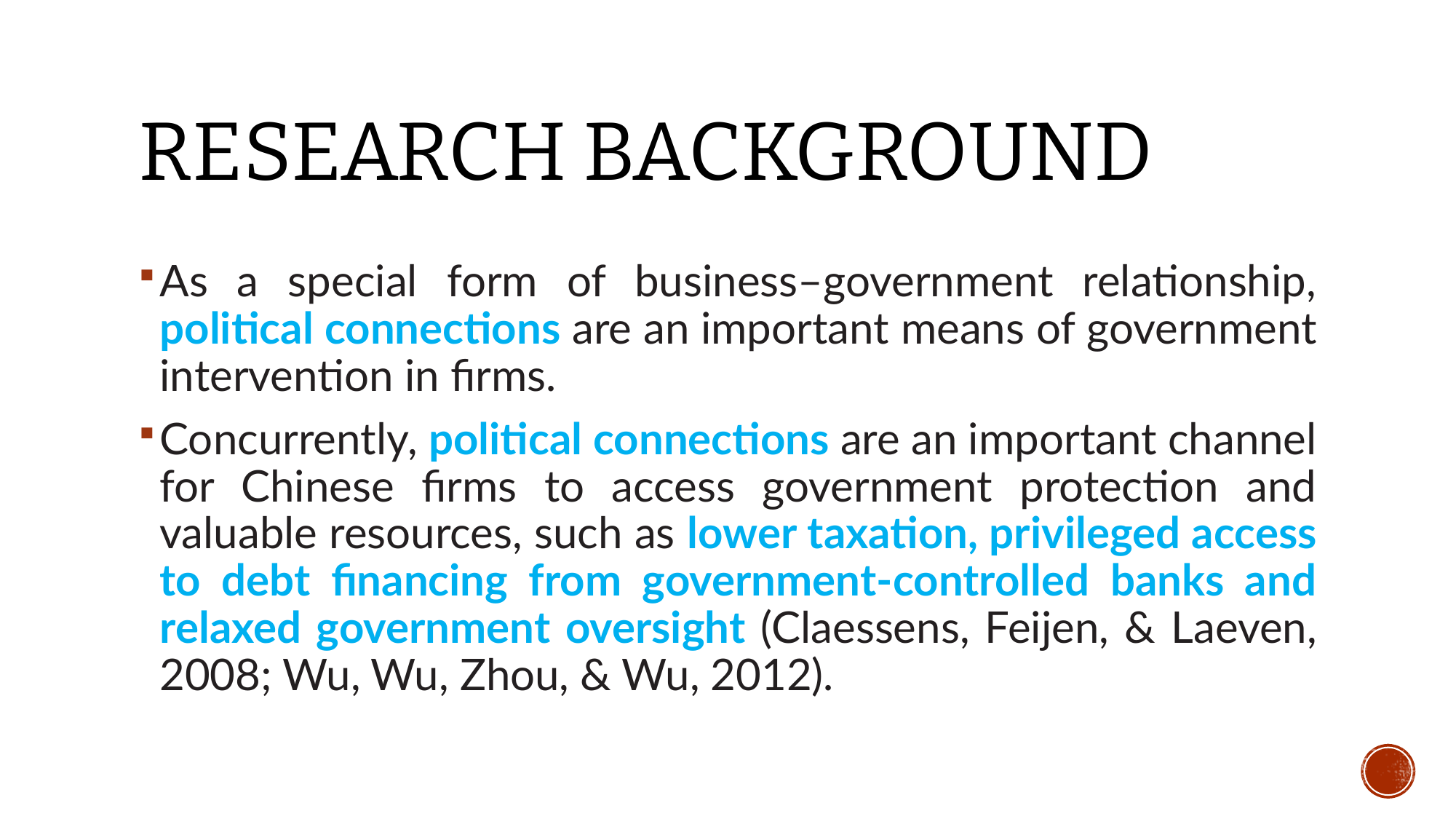

# RESEARCH BACKGROUND
As a special form of business–government relationship, political connections are an important means of government intervention in firms.
Concurrently, political connections are an important channel for Chinese firms to access government protection and valuable resources, such as lower taxation, privileged access to debt financing from government-controlled banks and relaxed government oversight (Claessens, Feijen, & Laeven, 2008; Wu, Wu, Zhou, & Wu, 2012).